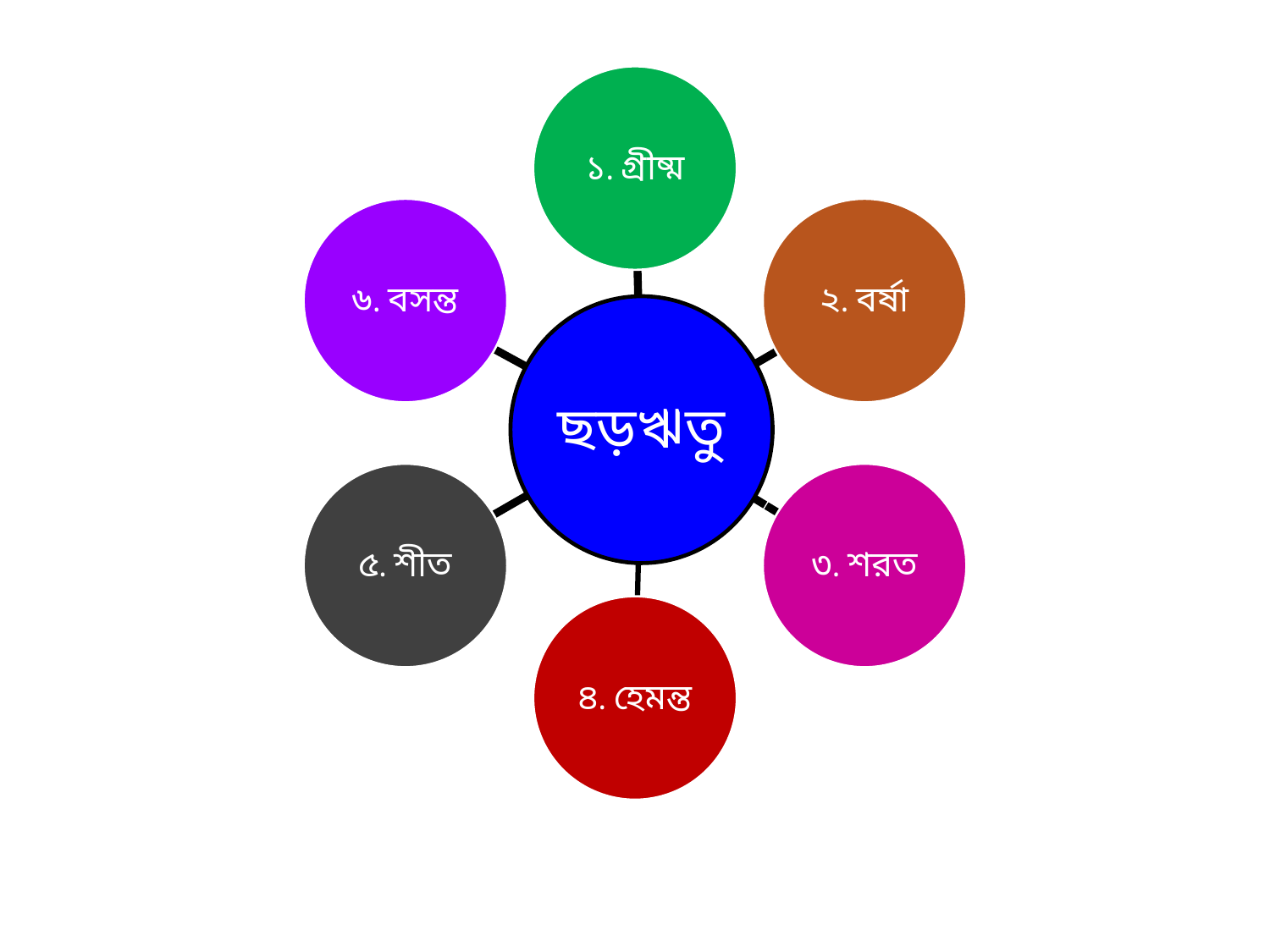

ছড়ঋতু

১. গ্রীষ্ম

২. বর্ষা

৩. শরত

৪. হেমন্ত

৫. শীত

৬. বসন্ত